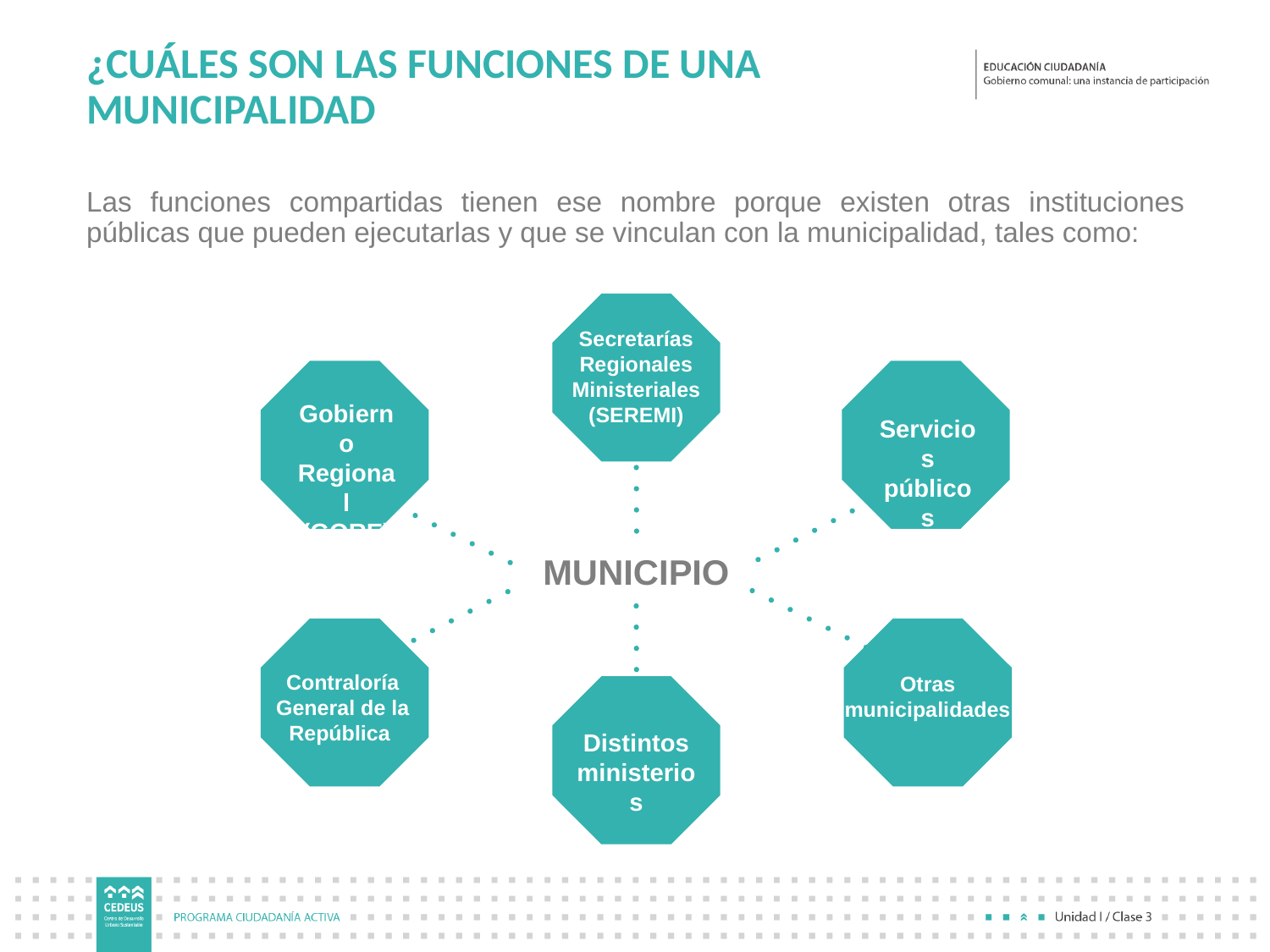

# ¿CUÁLES SON LAS FUNCIONES DE UNA MUNICIPALIDAD
Las funciones compartidas tienen ese nombre porque existen otras instituciones públicas que pueden ejecutarlas y que se vinculan con la municipalidad, tales como:

Secretarías
Regionales
Ministeriales
(SEREMI)

Gobierno
Regional
(GORE)
Servicios públicos
MUNICIPIO

Contraloría General de la República
Otras
municipalidades

Distintos
ministerios